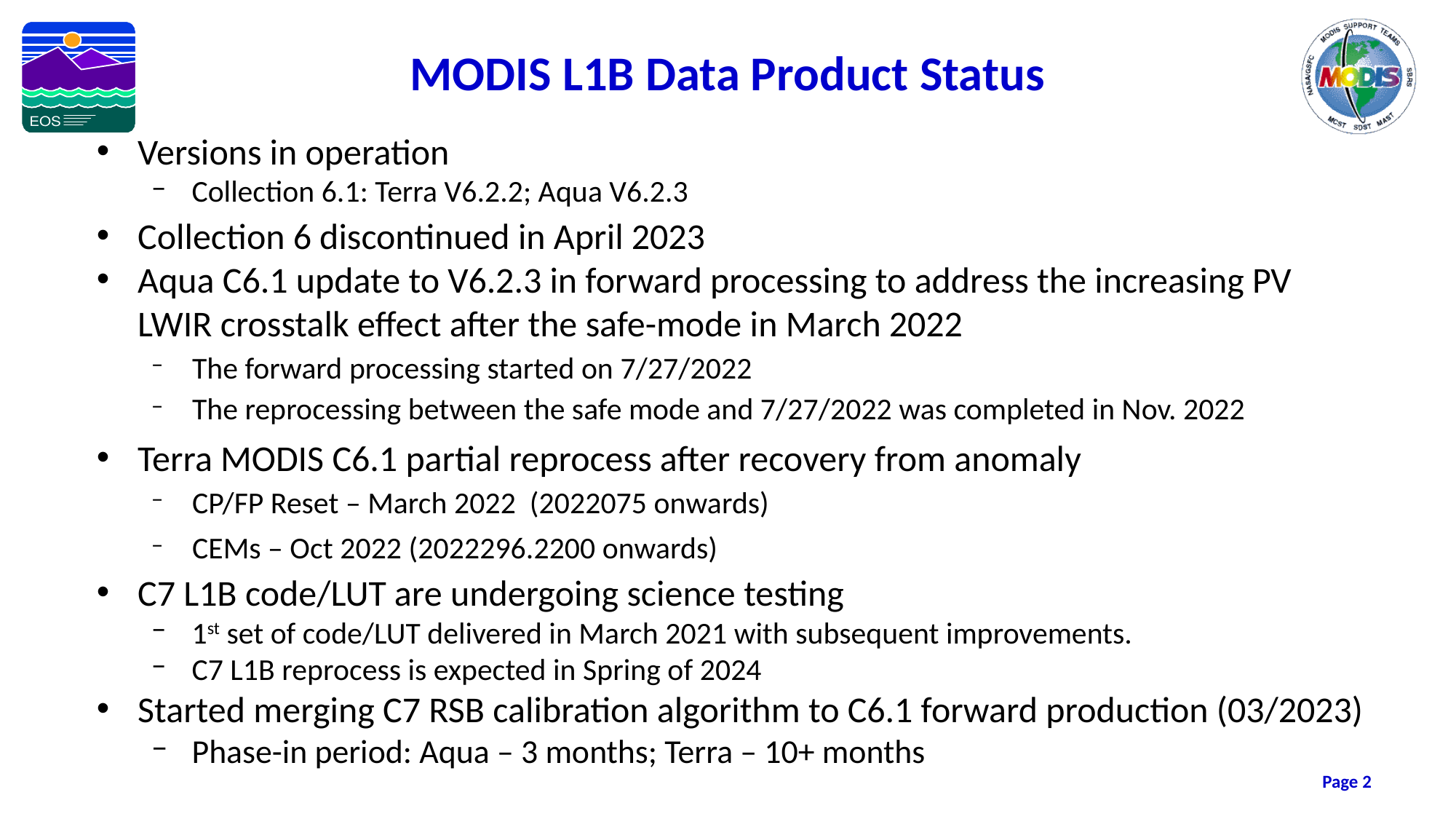

# MODIS L1B Data Product Status
Versions in operation
Collection 6.1: Terra V6.2.2; Aqua V6.2.3
Collection 6 discontinued in April 2023
Aqua C6.1 update to V6.2.3 in forward processing to address the increasing PV LWIR crosstalk effect after the safe-mode in March 2022
The forward processing started on 7/27/2022
The reprocessing between the safe mode and 7/27/2022 was completed in Nov. 2022
Terra MODIS C6.1 partial reprocess after recovery from anomaly
CP/FP Reset – March 2022  (2022075 onwards)
CEMs – Oct 2022 (2022296.2200 onwards)
C7 L1B code/LUT are undergoing science testing
1st set of code/LUT delivered in March 2021 with subsequent improvements.
C7 L1B reprocess is expected in Spring of 2024
Started merging C7 RSB calibration algorithm to C6.1 forward production (03/2023)
Phase-in period: Aqua – 3 months; Terra – 10+ months
Page 2